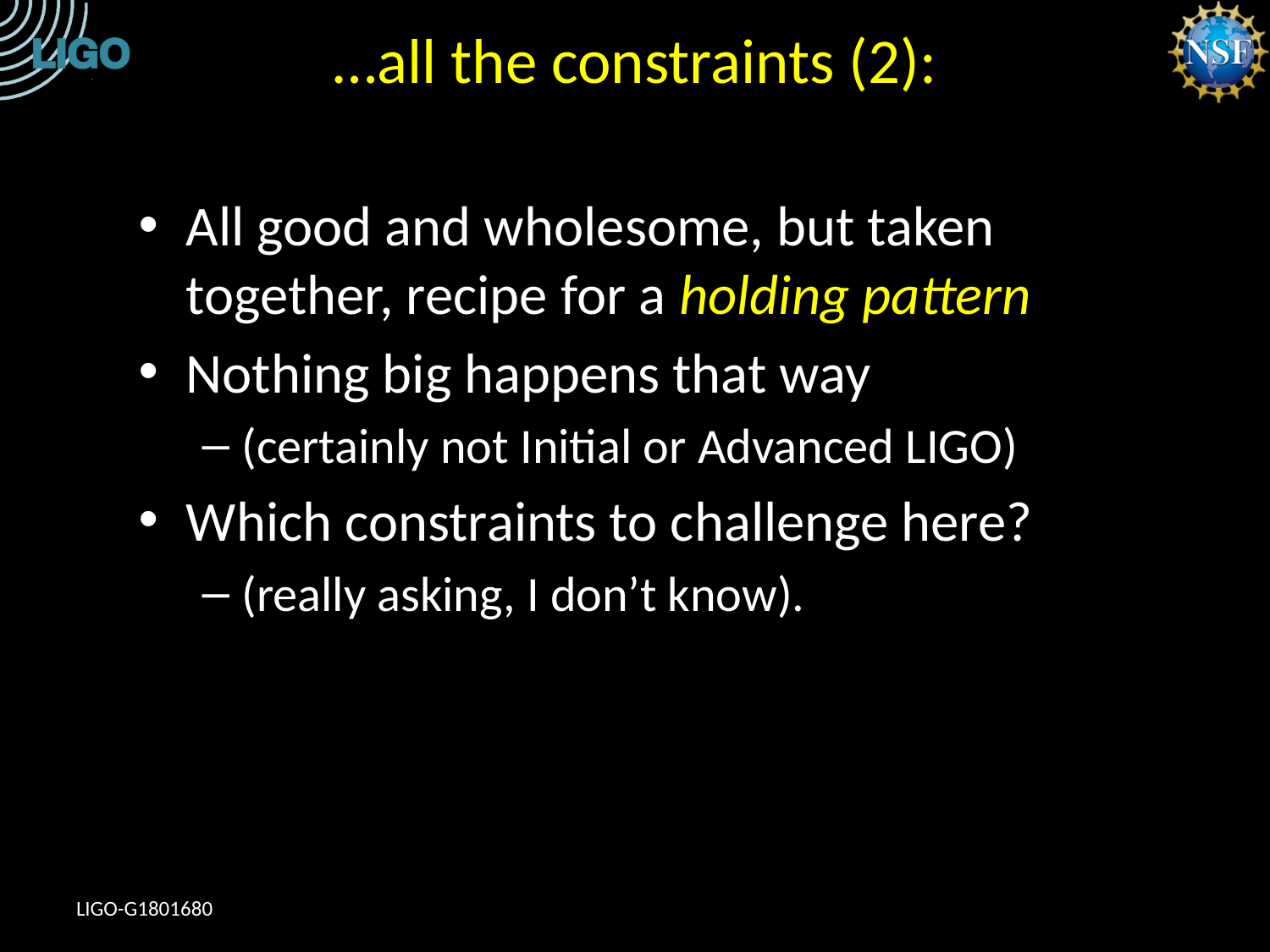

# …all the constraints (2):
All good and wholesome, but taken together, recipe for a holding pattern
Nothing big happens that way
(certainly not Initial or Advanced LIGO)
Which constraints to challenge here?
(really asking, I don’t know).

LIGO-G1801680